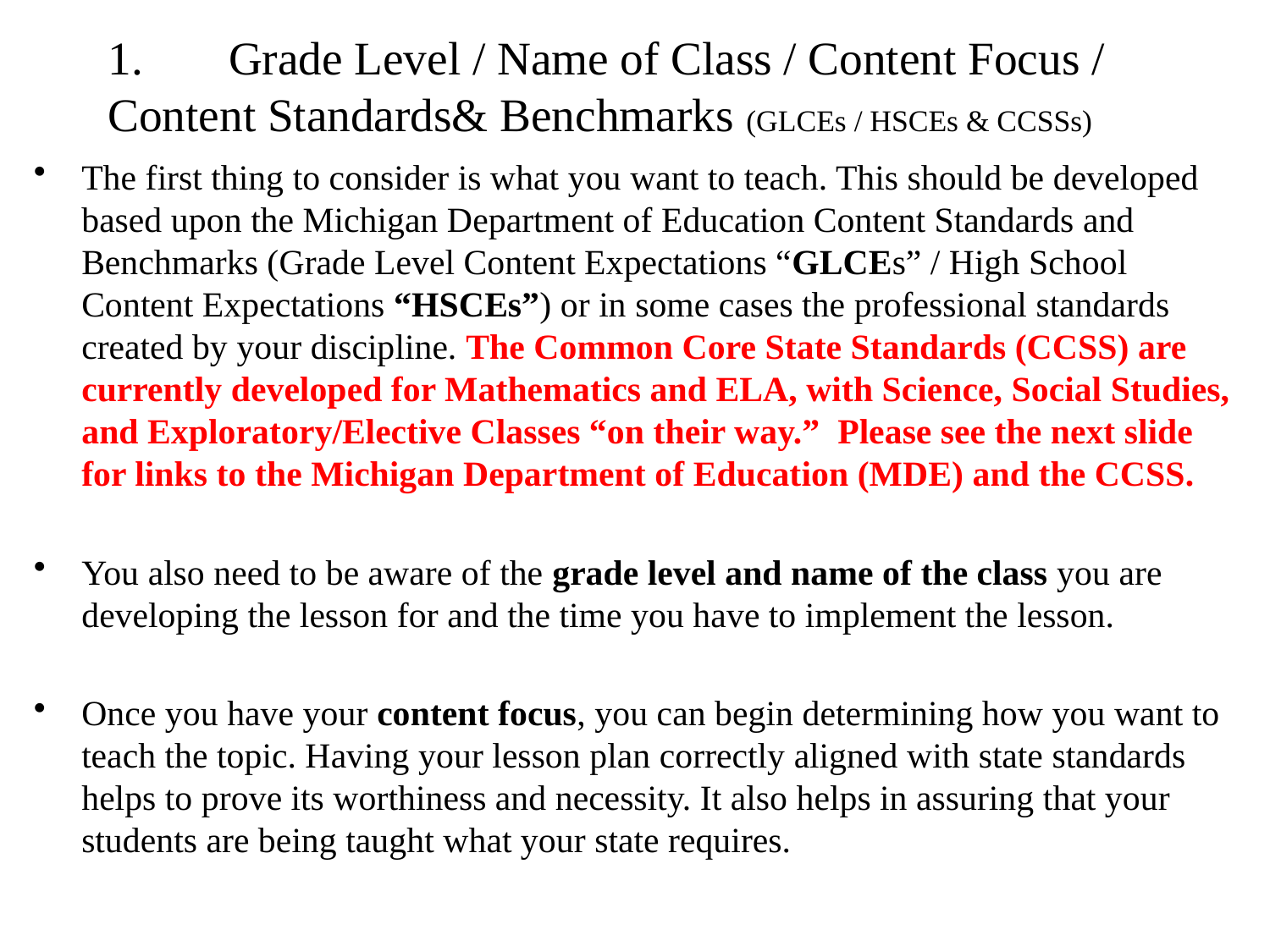

# 1.	Grade Level / Name of Class / Content Focus / 	Content Standards& Benchmarks (GLCEs / HSCEs & CCSSs)
The first thing to consider is what you want to teach. This should be developed based upon the Michigan Department of Education Content Standards and Benchmarks (Grade Level Content Expectations “GLCEs” / High School Content Expectations “HSCEs”) or in some cases the professional standards created by your discipline. The Common Core State Standards (CCSS) are currently developed for Mathematics and ELA, with Science, Social Studies, and Exploratory/Elective Classes “on their way.”  Please see the next slide for links to the Michigan Department of Education (MDE) and the CCSS.

You also need to be aware of the grade level and name of the class you are developing the lesson for and the time you have to implement the lesson.

Once you have your content focus, you can begin determining how you want to teach the topic. Having your lesson plan correctly aligned with state standards helps to prove its worthiness and necessity. It also helps in assuring that your students are being taught what your state requires.